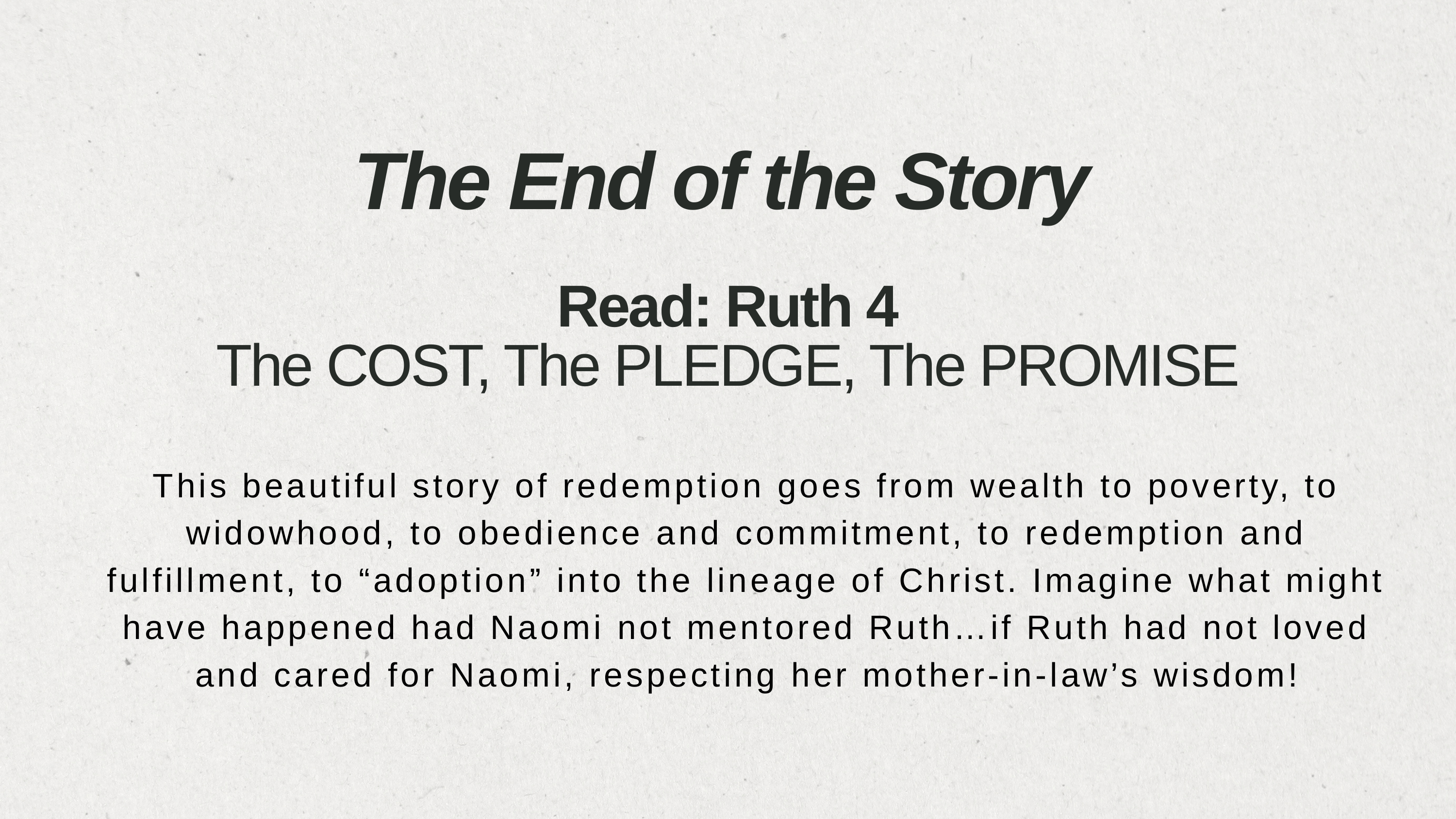

The End of the Story
Read: Ruth 4
The COST, The PLEDGE, The PROMISE
This beautiful story of redemption goes from wealth to poverty, to widowhood, to obedience and commitment, to redemption and fulfillment, to “adoption” into the lineage of Christ. Imagine what might have happened had Naomi not mentored Ruth…if Ruth had not loved and cared for Naomi, respecting her mother-in-law’s wisdom!